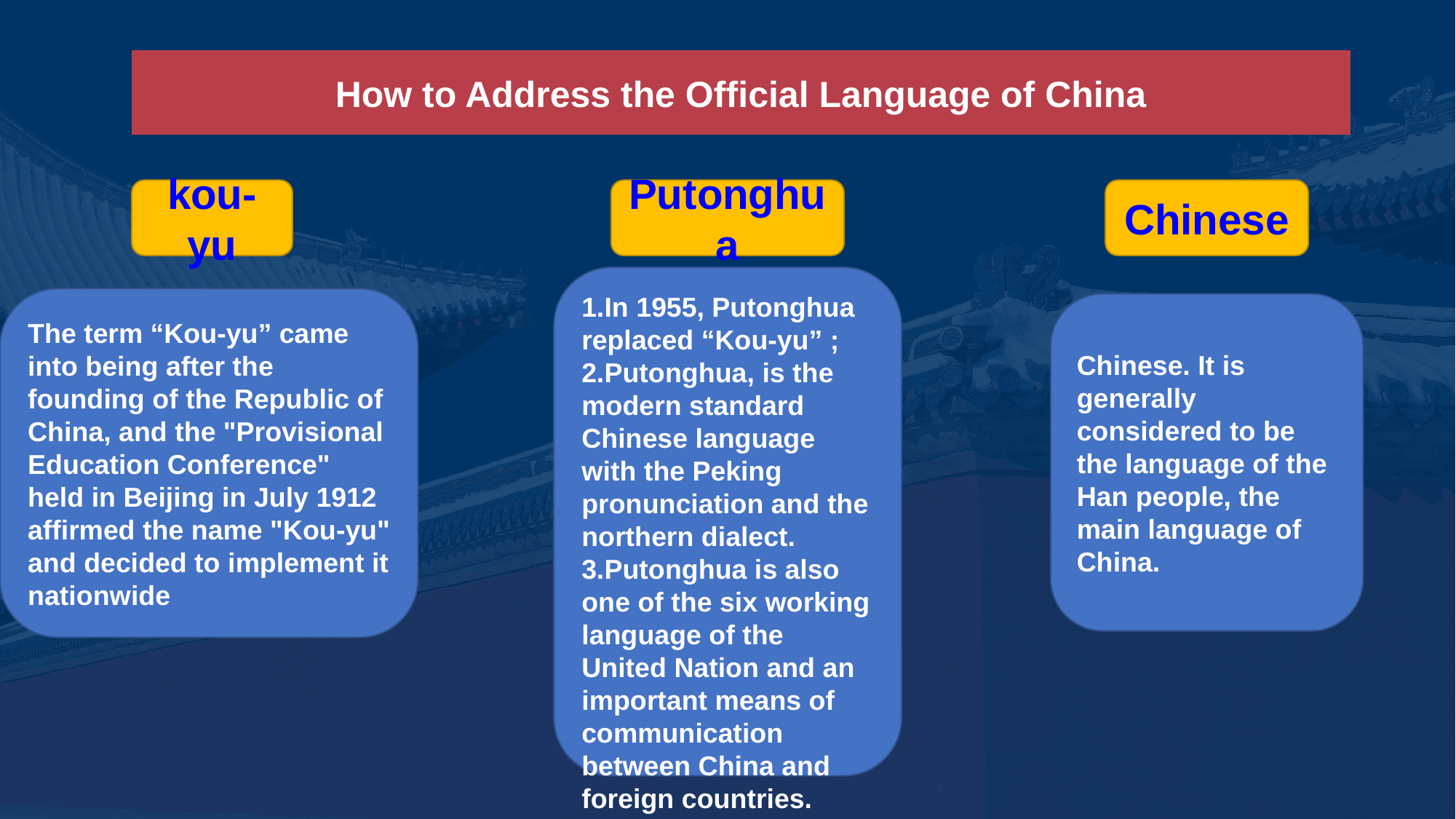

How to Address the Official Language of China
kou-yu
Putonghua
Chinese
1.In 1955, Putonghua replaced “Kou-yu” ;
2.Putonghua, is the modern standard Chinese language with the Peking pronunciation and the northern dialect.
3.Putonghua is also one of the six working language of the United Nation and an important means of communication between China and foreign countries.
The term “Kou-yu” came into being after the founding of the Republic of China, and the "Provisional Education Conference" held in Beijing in July 1912 affirmed the name "Kou-yu" and decided to implement it nationwide
Chinese. It is generally considered to be the language of the Han people, the main language of China.